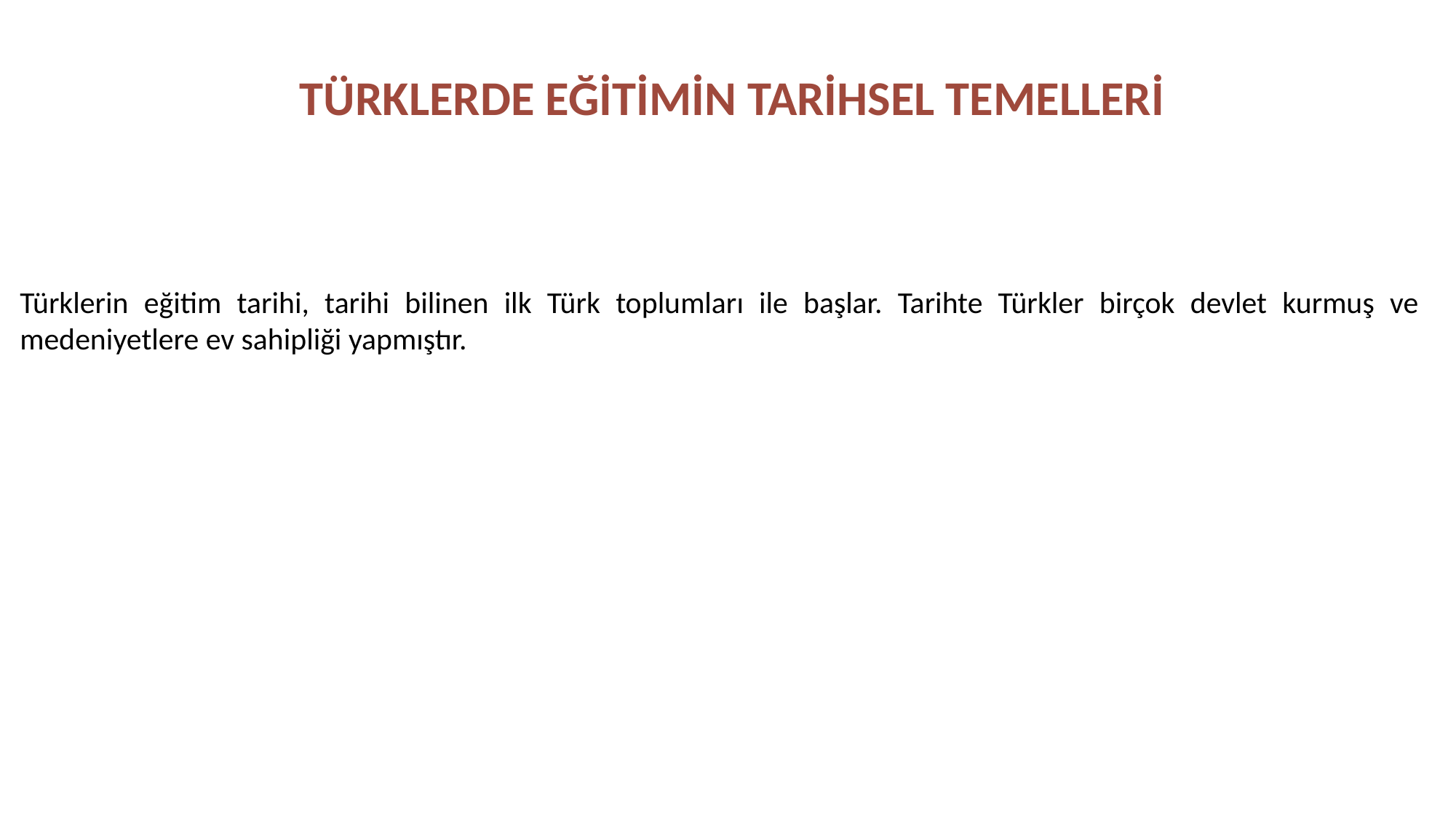

TÜRKLERDE EĞİTİMİN TARİHSEL TEMELLERİ
Türklerin eğitim tarihi, tarihi bilinen ilk Türk toplumları ile başlar. Tarihte Türkler birçok devlet kurmuş ve medeniyetlere ev sahipliği yapmıştır.